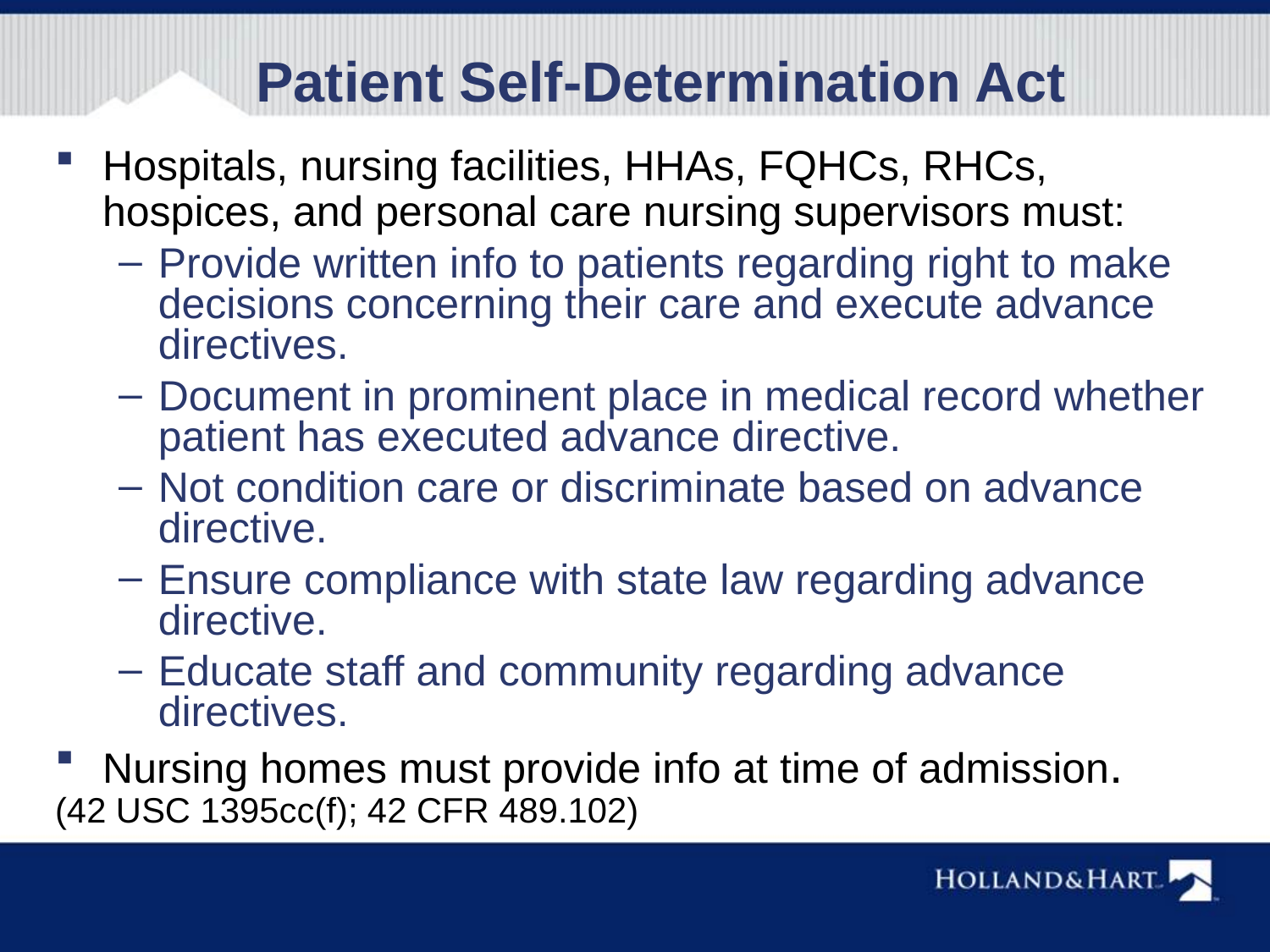

Patient Self-Determination Act
Hospitals, nursing facilities, HHAs, FQHCs, RHCs, hospices, and personal care nursing supervisors must:
Provide written info to patients regarding right to make decisions concerning their care and execute advance directives.
Document in prominent place in medical record whether patient has executed advance directive.
Not condition care or discriminate based on advance directive.
Ensure compliance with state law regarding advance directive.
Educate staff and community regarding advance directives.
Nursing homes must provide info at time of admission.
(42 USC 1395cc(f); 42 CFR 489.102)